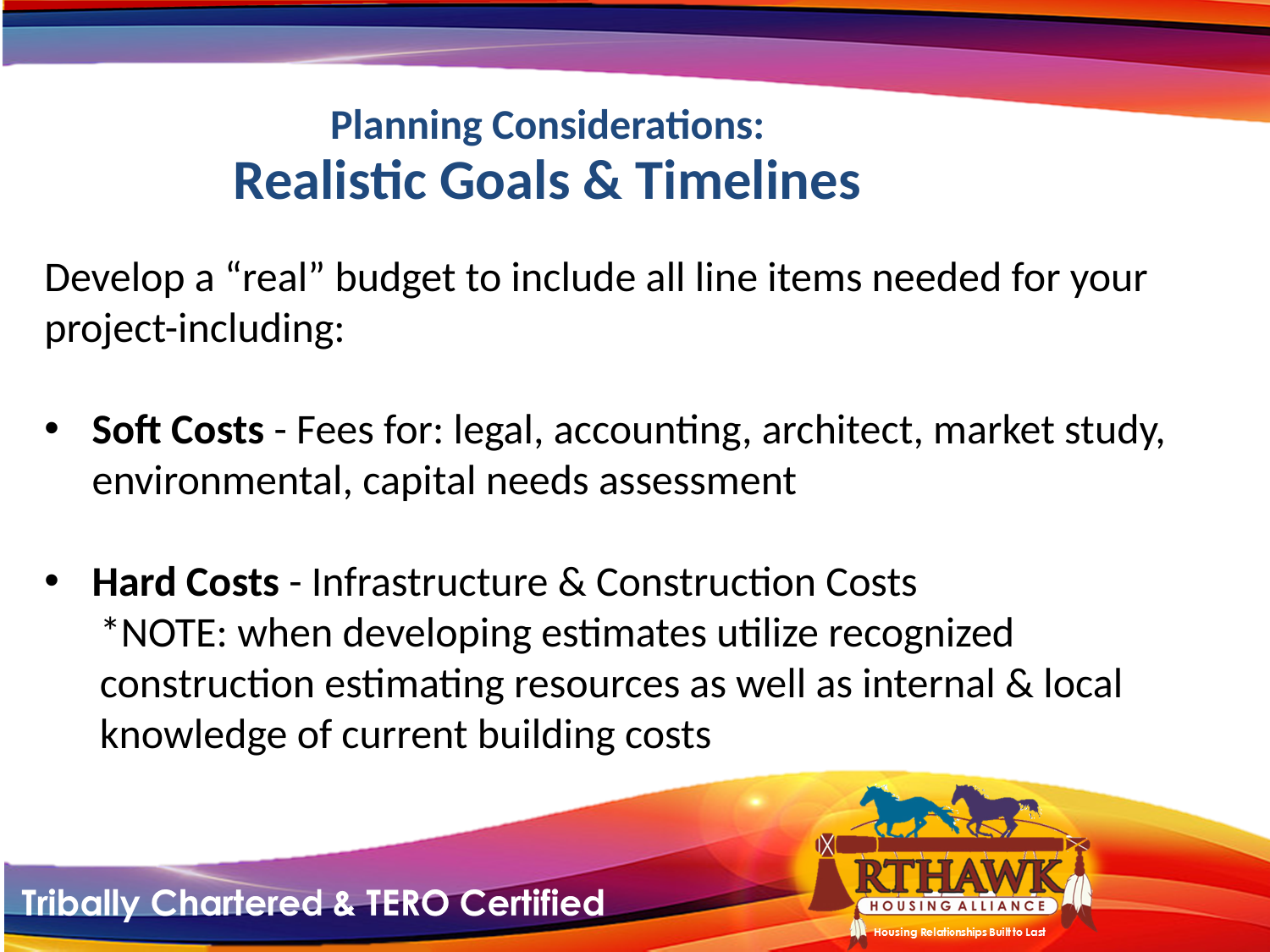

Planning Considerations:
Realistic Goals & Timelines
Develop a “real” budget to include all line items needed for your project-including:
Soft Costs - Fees for: legal, accounting, architect, market study, environmental, capital needs assessment

Hard Costs - Infrastructure & Construction Costs
*NOTE: when developing estimates utilize recognized construction estimating resources as well as internal & local knowledge of current building costs